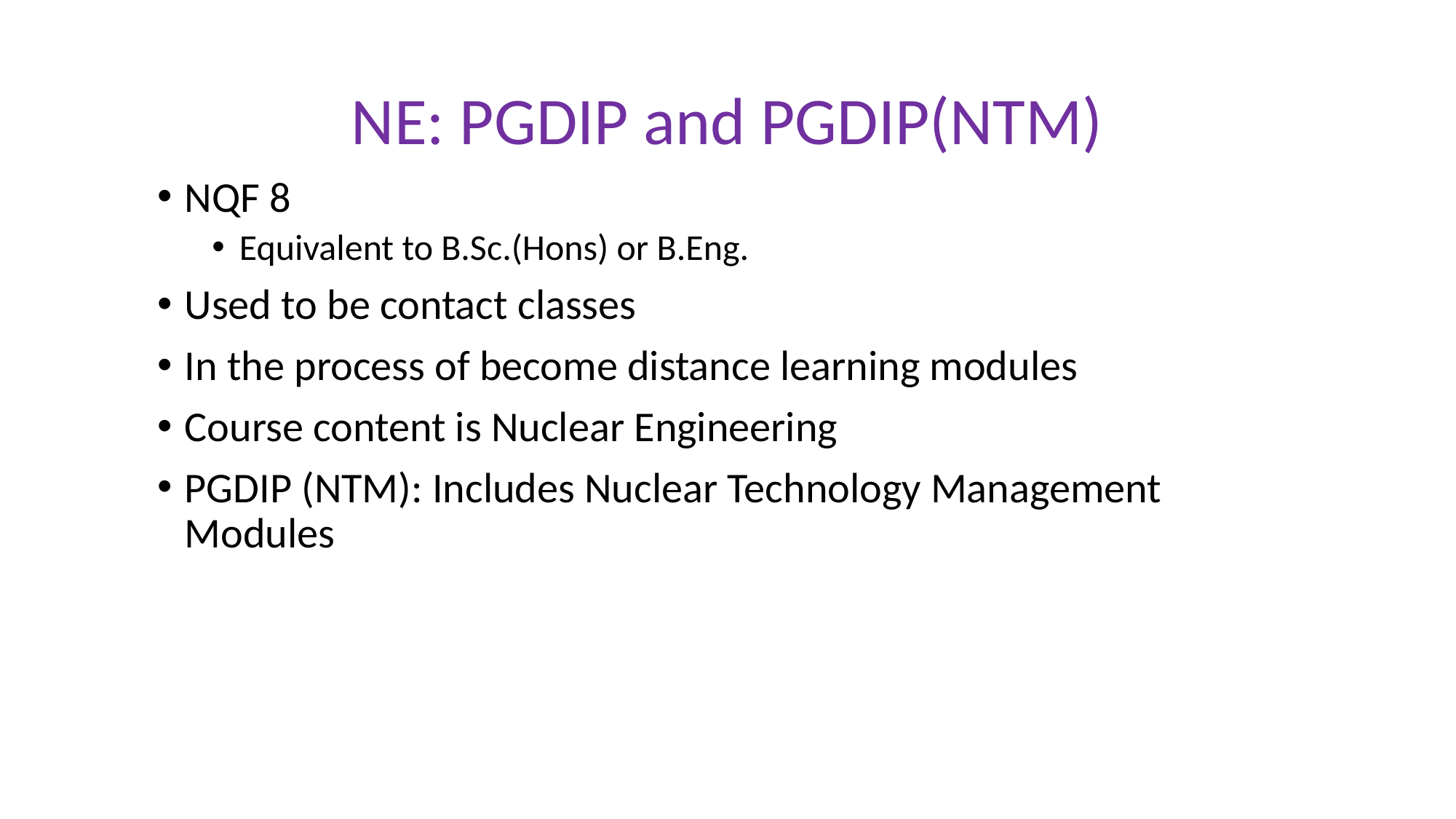

# NE: PGDIP and PGDIP(NTM)
NQF 8
Equivalent to B.Sc.(Hons) or B.Eng.
Used to be contact classes
In the process of become distance learning modules
Course content is Nuclear Engineering
PGDIP (NTM): Includes Nuclear Technology Management Modules